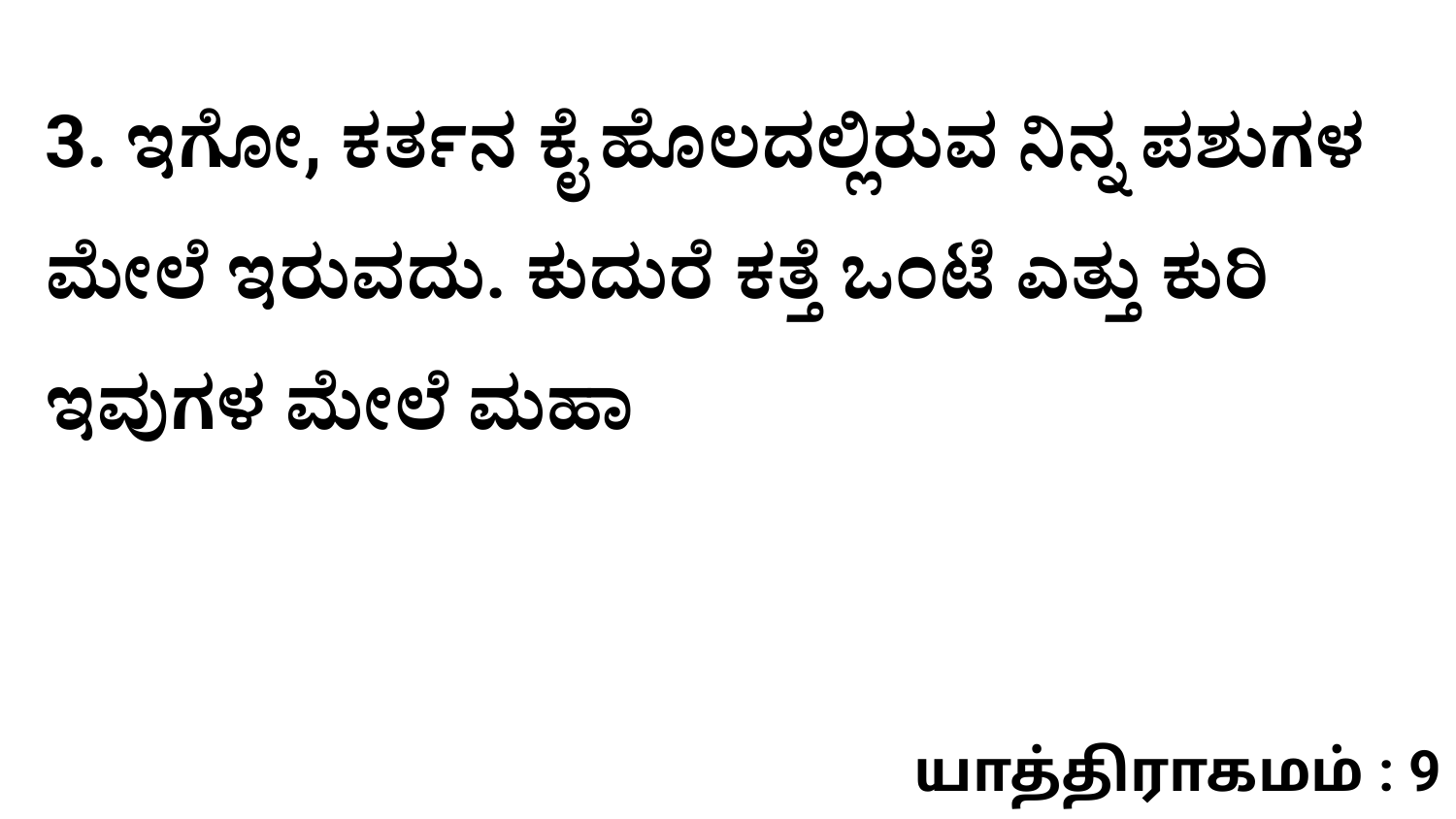

3. ಇಗೋ, ಕರ್ತನ ಕೈ ಹೊಲದಲ್ಲಿರುವ ನಿನ್ನ ಪಶುಗಳ ಮೇಲೆ ಇರುವದು. ಕುದುರೆ ಕತ್ತೆ ಒಂಟೆ ಎತ್ತು ಕುರಿ ಇವುಗಳ ಮೇಲೆ ಮಹಾ
யாத்திராகமம் : 9